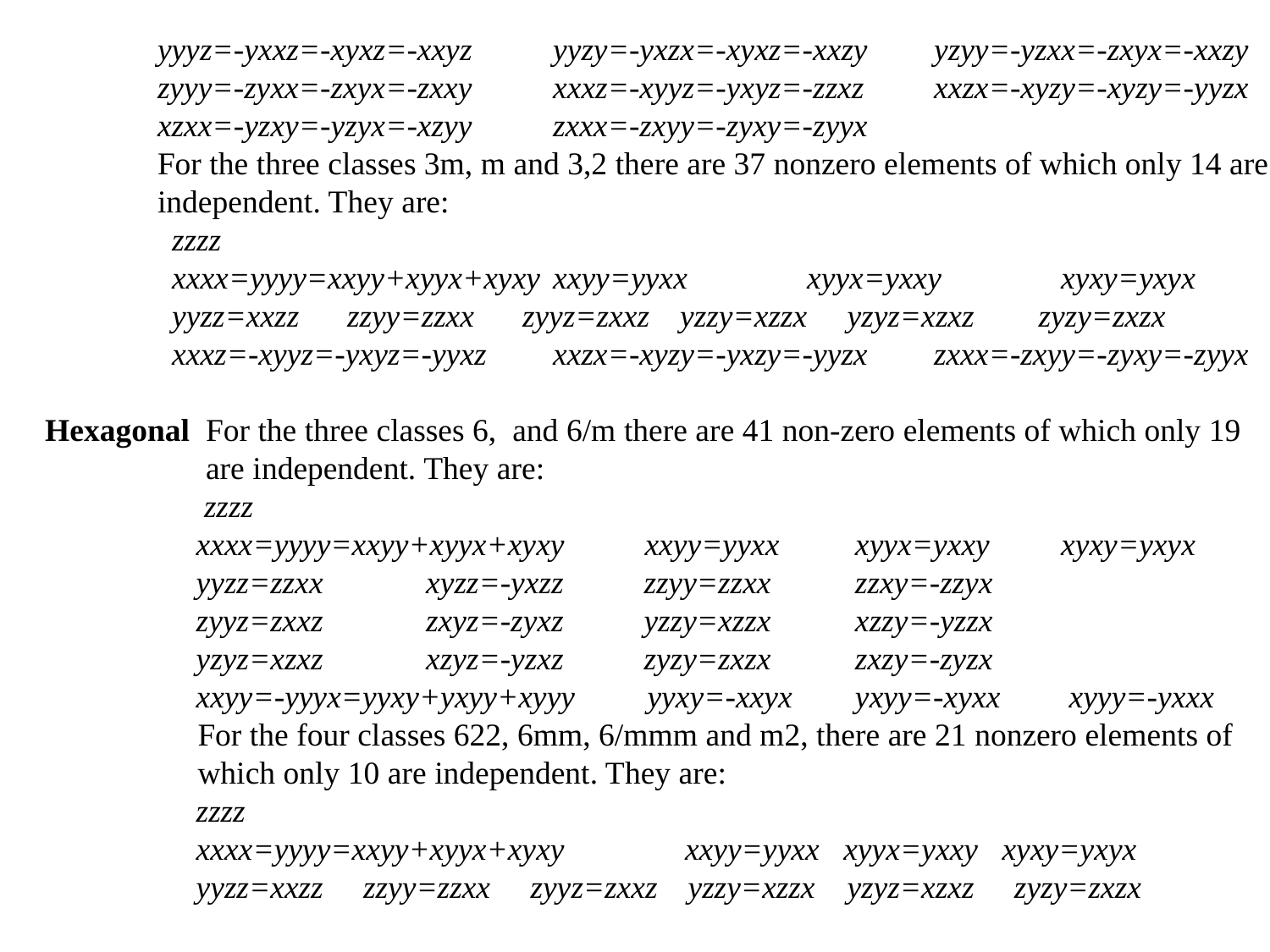

yyyz=-yxxz=-xyxz=-xxyz	yyzy=-yxzx=-xyxz=-xxzy	yzyy=-yzxx=-zxyx=-xxzy
              zyyy=-zyxx=-zxyx=-zxxy	xxxz=-xyyz=-yxyz=-zzxz	xxzx=-xyzy=-xyzy=-yyzx
              xzxx=-yzxy=-yzyx=-xzyy	zxxx=-zxyy=-zyxy=-zyyx
              For the three classes 3m, m and 3,2 there are 37 nonzero elements of which only 14 are
              independent. They are:
	zzzz
	xxxx=yyyy=xxyy+xyyx+xyxy	xxyy=yyxx	xyyx=yxxy	xyxy=yxyx
	yyzz=xxzz      zzyy=zzxx      zyyz=zxxz	yzzy=xzzx     yzyz=xzxz        zyzy=zxzx
	xxxz=-xyyz=-yxyz=-yyxz	xxzx=-xyzy=-yxzy=-yyzx	zxxx=-zxyy=-zyxy=-zyyx

Hexagonal  For the three classes 6,  and 6/m there are 41 non-zero elements of which only 19
                    are independent. They are:
	    zzzz
	   xxxx=yyyy=xxyy+xyyx+xyxy          xxyy=yyxx	      xyyx=yxxy	xyxy=yxyx
	   yyzz=zzxx	xyzz=-yxzz          zzyy=zzxx	      zzxy=-zzyx
	   zyyz=zxxz	zxyz=-zyxz          yzzy=xzzx	      xzzy=-yzzx
	   yzyz=xzxz	xzyz=-yzxz          zyzy=zxzx	      zxzy=-zyzx
	   xxyy=-yyyx=yyxy+yxyy+xyyy         yyxy=-xxyx	      yxyy=-xyxx	 xyyy=-yxxx
                   For the four classes 622, 6mm, 6/mmm and m2, there are 21 nonzero elements of
                   which only 10 are independent. They are:
	   zzzz
	   xxxx=yyyy=xxyy+xyyx+xyxy               xxyy=yyxx   xyyx=yxxy   xyxy=yxyx
	   yyzz=xxzz     zzyy=zzxx     zyyz=zxxz	 yzzy=xzzx    yzyz=xzxz     zyzy=zxzx